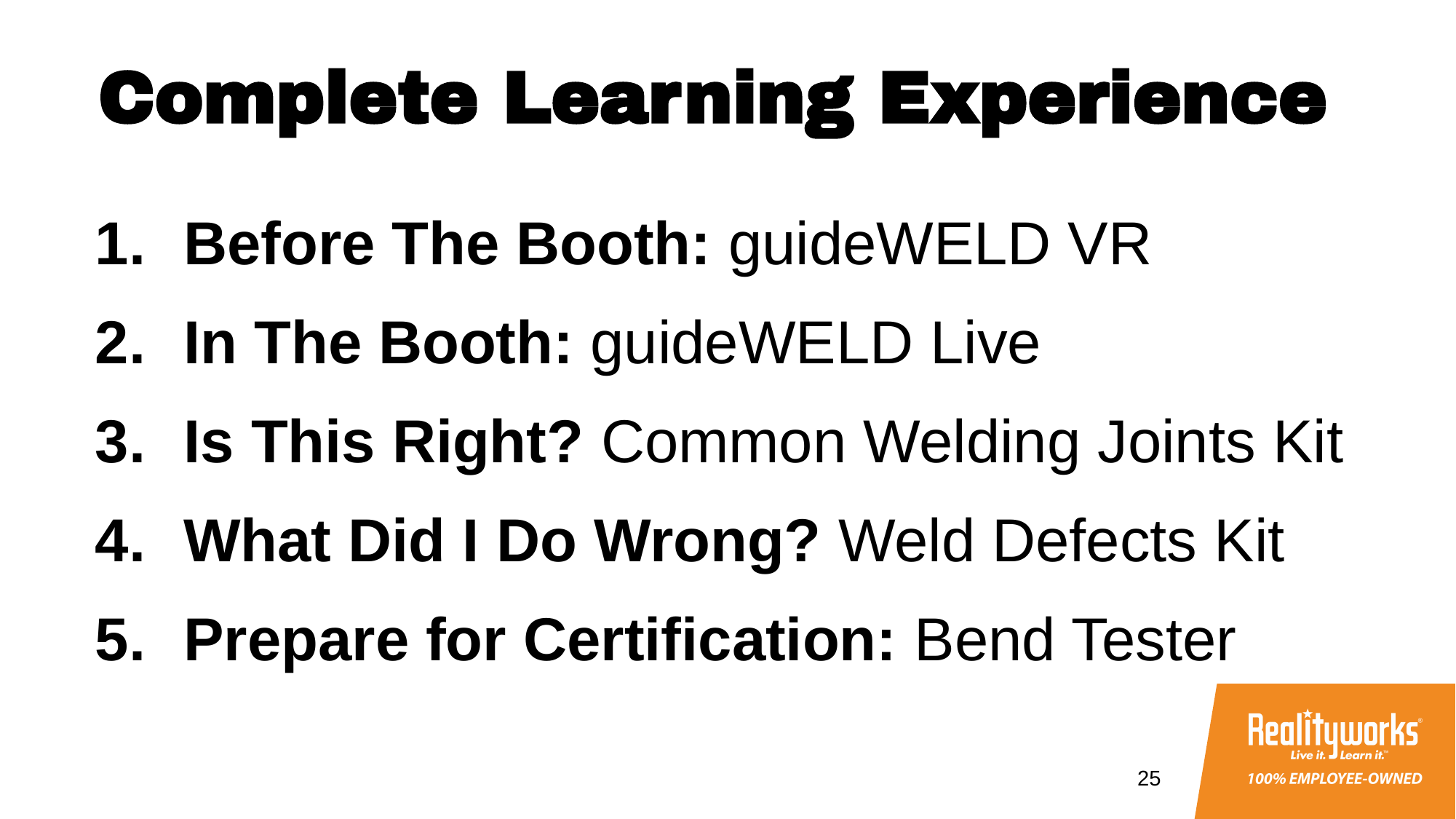

# Complete Learning Experience
Before The Booth: guideWELD VR
In The Booth: guideWELD Live
Is This Right? Common Welding Joints Kit
What Did I Do Wrong? Weld Defects Kit
Prepare for Certification: Bend Tester
25